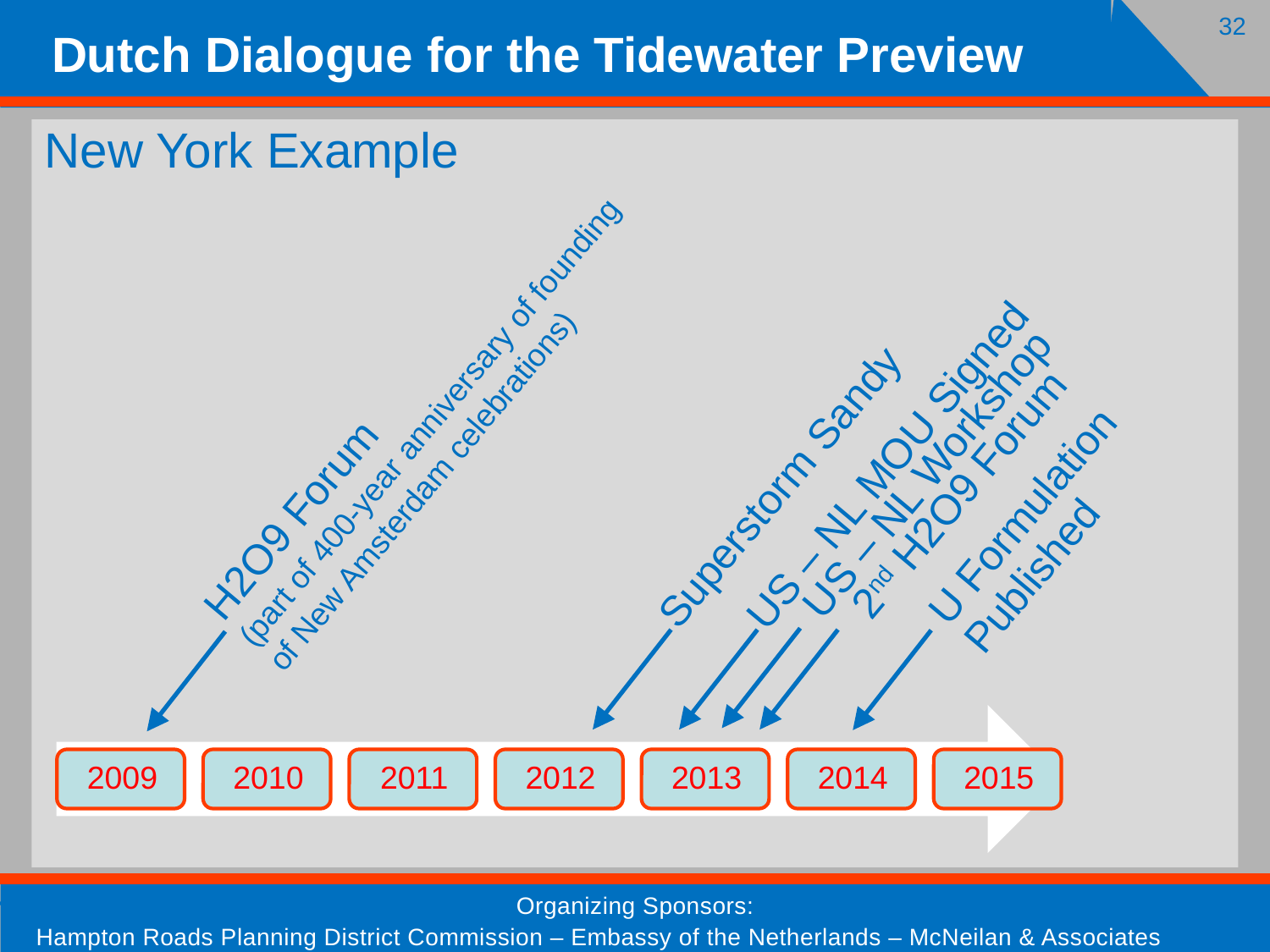

Dutch Dialogue for the Tidewater Preview
New York Example

H2O9 Forum
(part of 400-year anniversary of founding of New Amsterdam celebrations)
2nd H2O9 Forum
U Formulation
Published
Superstorm Sandy
US – NL MOU Signed
US – NL Workshop
2009
2010
2011
2012
2013
2014
2015